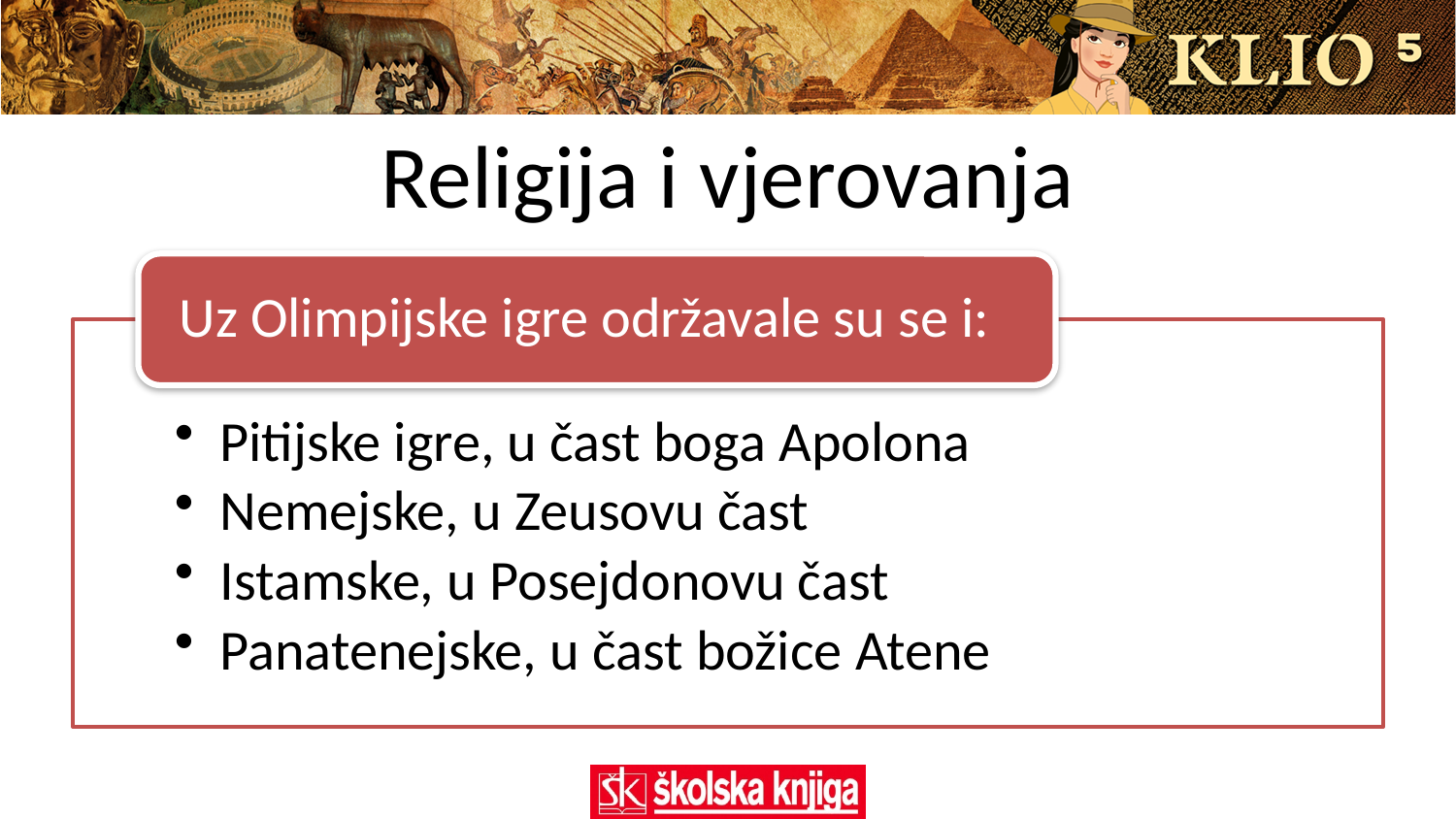

# Religija i vjerovanja
Pitijske igre, u čast boga Apolona
Nemejske, u Zeusovu čast
Istamske, u Posejdonovu čast
Panatenejske, u čast božice Atene
Uz Olimpijske igre održavale su se i: